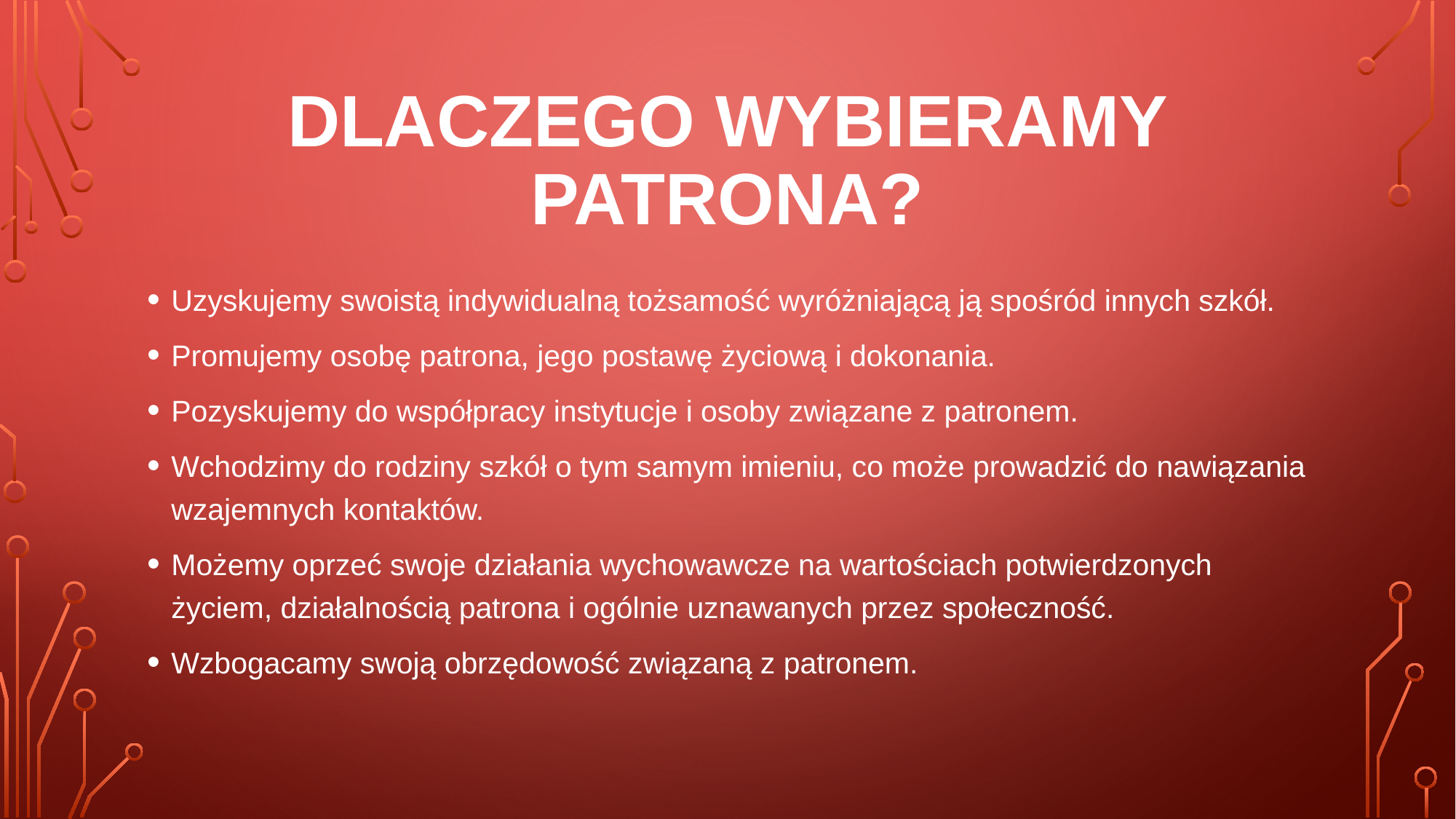

# Dlaczego wybieramy patrona?
Uzyskujemy swoistą indywidualną tożsamość wyróżniającą ją spośród innych szkół.
Promujemy osobę patrona, jego postawę życiową i dokonania.
Pozyskujemy do współpracy instytucje i osoby związane z patronem.
Wchodzimy do rodziny szkół o tym samym imieniu, co może prowadzić do nawiązania wzajemnych kontaktów.
Możemy oprzeć swoje działania wychowawcze na wartościach potwierdzonych życiem, działalnością patrona i ogólnie uznawanych przez społeczność.
Wzbogacamy swoją obrzędowość związaną z patronem.